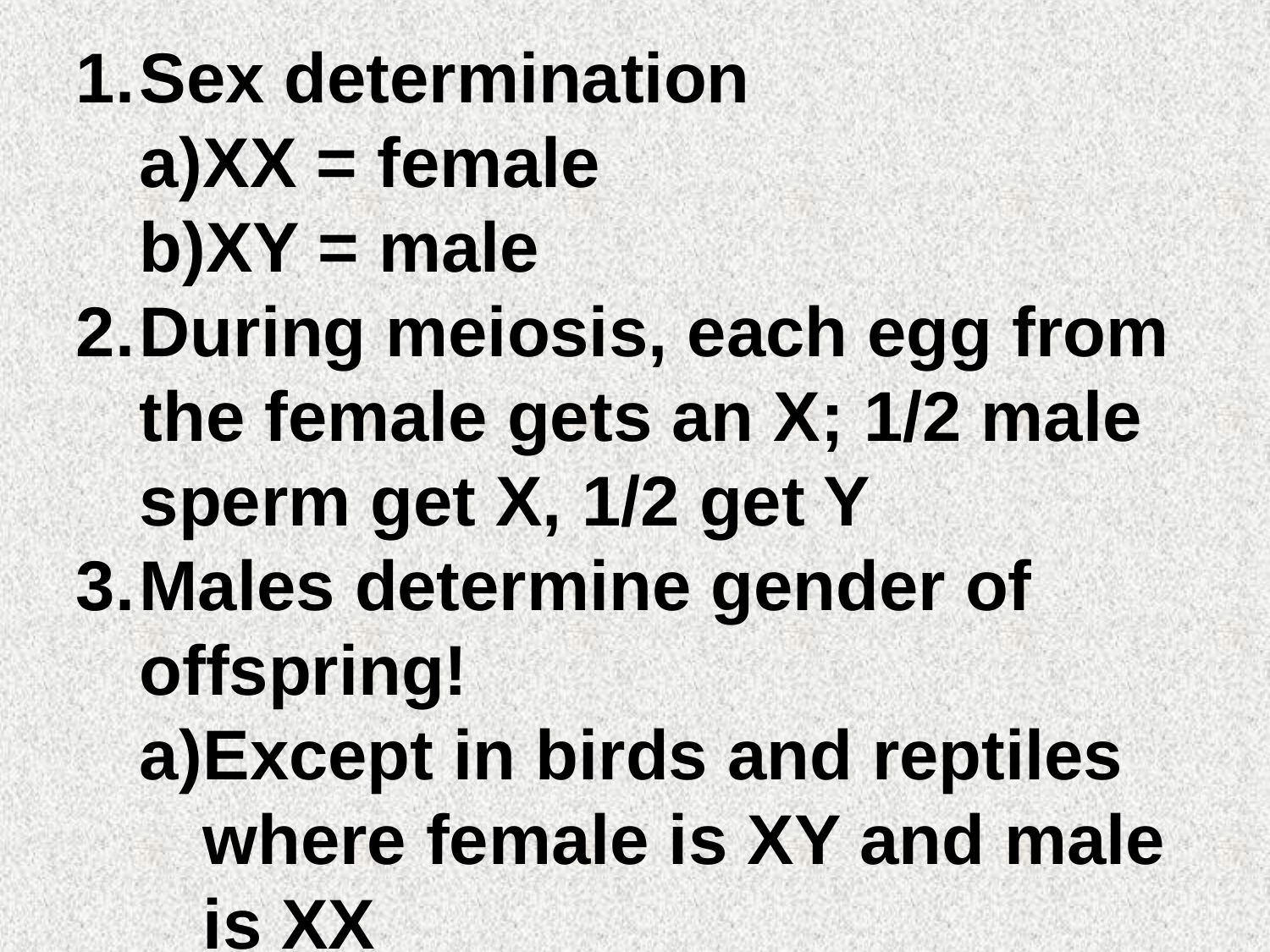

Sex determination
XX = female
XY = male
During meiosis, each egg from the female gets an X; 1/2 male sperm get X, 1/2 get Y
Males determine gender of offspring!
Except in birds and reptiles where female is XY and male is XX